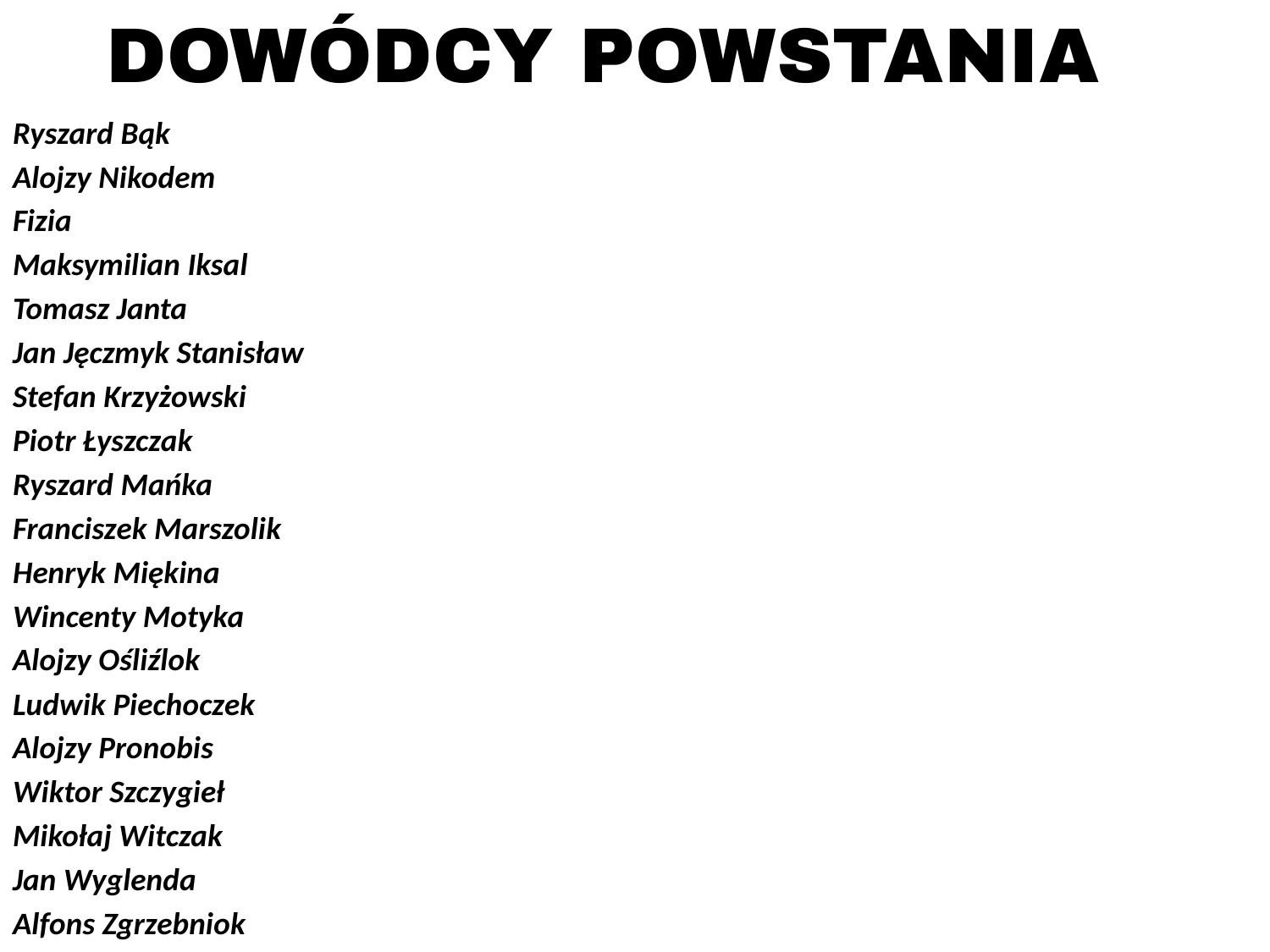

# DOWÓDCY POWSTANIA
Ryszard Bąk
Alojzy Nikodem
Fizia
Maksymilian Iksal
Tomasz Janta
Jan Jęczmyk Stanisław
Stefan Krzyżowski
Piotr Łyszczak
Ryszard Mańka
Franciszek Marszolik
Henryk Miękina
Wincenty Motyka
Alojzy Ośliźlok
Ludwik Piechoczek
Alojzy Pronobis
Wiktor Szczygieł
Mikołaj Witczak
Jan Wyglenda
Alfons Zgrzebniok